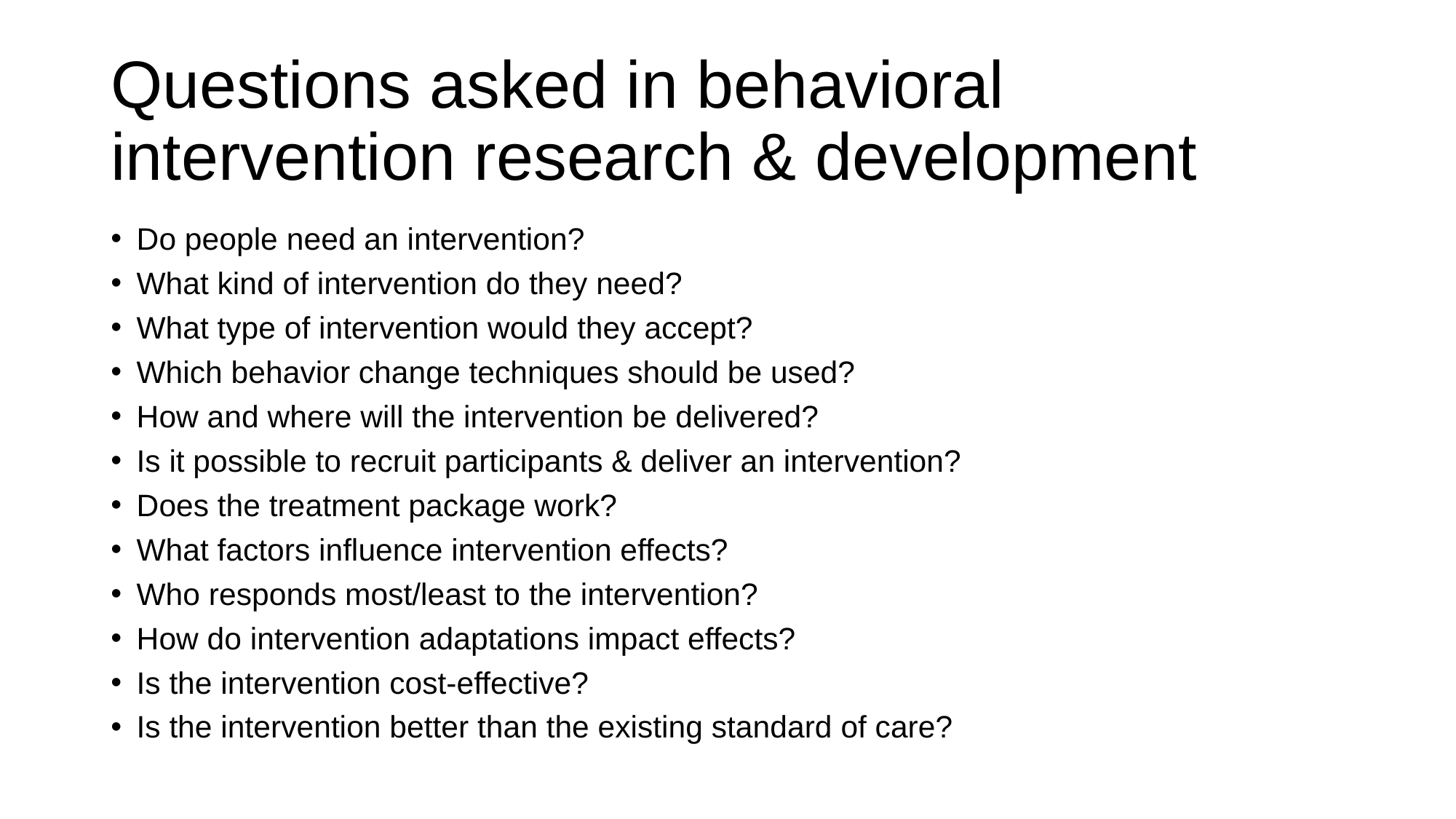

# Questions asked in behavioral intervention research & development
Do people need an intervention?
What kind of intervention do they need?
What type of intervention would they accept?
Which behavior change techniques should be used?
How and where will the intervention be delivered?
Is it possible to recruit participants & deliver an intervention?
Does the treatment package work?
What factors influence intervention effects?
Who responds most/least to the intervention?
How do intervention adaptations impact effects?
Is the intervention cost-effective?
Is the intervention better than the existing standard of care?